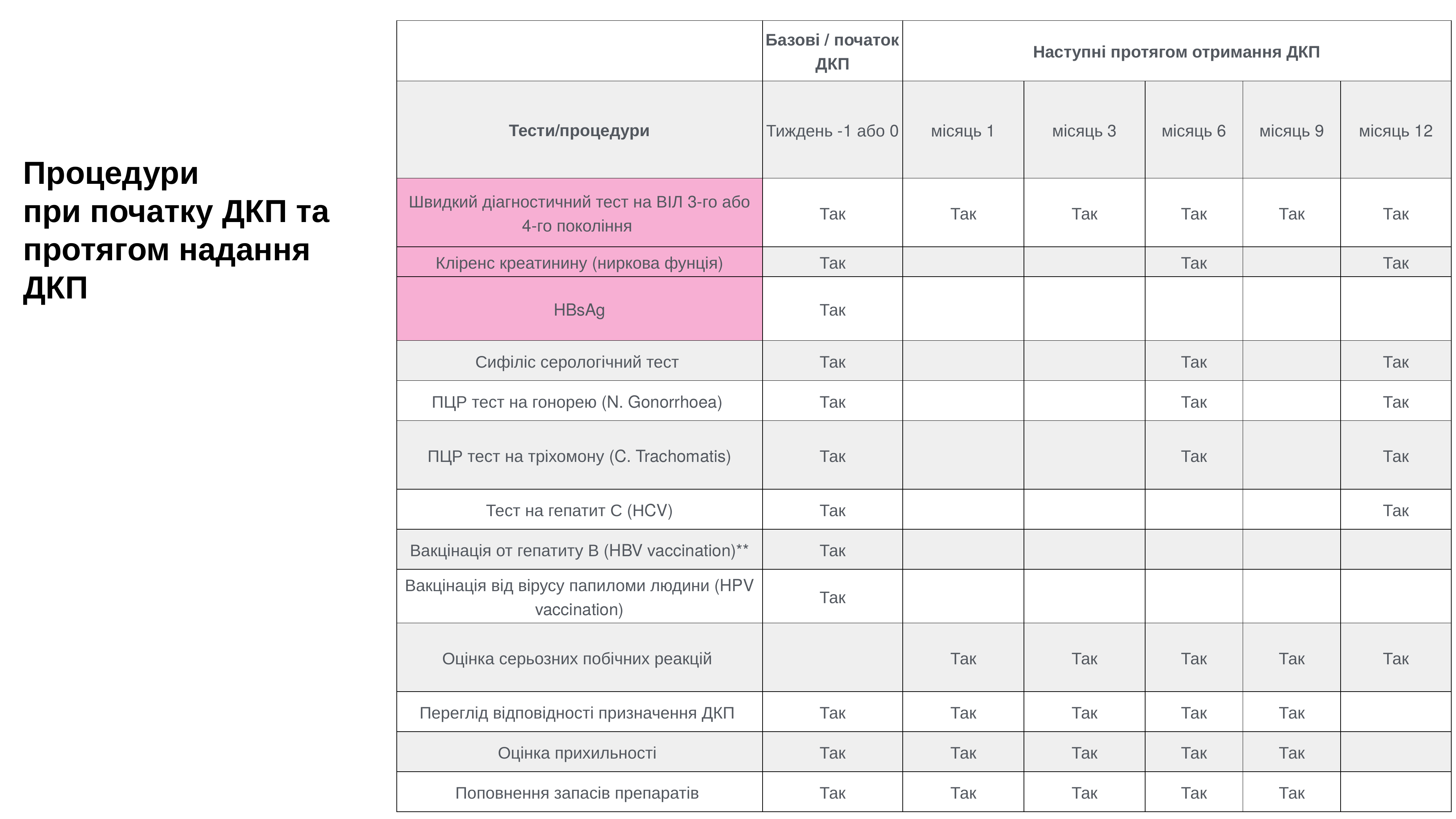

|  | Базові / початок ДКП | Наступні протягом отримання ДКП |  |  |  |  |
| --- | --- | --- | --- | --- | --- | --- |
| Тести/процедури | Тиждень -1 або 0 | місяць 1 | місяць 3 | місяць 6 | місяць 9 | місяць 12 |
| Швидкий діагностичний тест на ВІЛ 3-го або 4-го покоління | Так | Так | Так | Так | Так | Так |
| Кліренс креатинину (ниркова фунція) | Так |  |  | Так |  | Так |
| HBsAg | Так |  |  |  |  |  |
| Сифіліс серологічний тест | Так |  |  | Так |  | Так |
| ПЦР тест на гонорею (N. Gonorrhoea) | Так |  |  | Так |  | Так |
| ПЦР тест на тріхомону (C. Trachomatis) | Так |  |  | Так |  | Так |
| Тест на гепатит С (НCV) | Так |  |  |  |  | Так |
| Вакцінація от гепатиту В (HBV vaccination)\*\* | Так |  |  |  |  |  |
| Вакцінація від вірусу папиломи людини (HPV vaccination) | Так |  |  |  |  |  |
| Оцінка серьозних побічних реакцій |  | Так | Так | Так | Так | Так |
| Переглід відповідності призначення ДКП | Так | Так | Так | Так | Так |  |
| Оцінка прихильності | Так | Так | Так | Так | Так |  |
| Поповнення запасів препаратів | Так | Так | Так | Так | Так |  |
Процедури
при початку ДКП та протягом надання ДКП